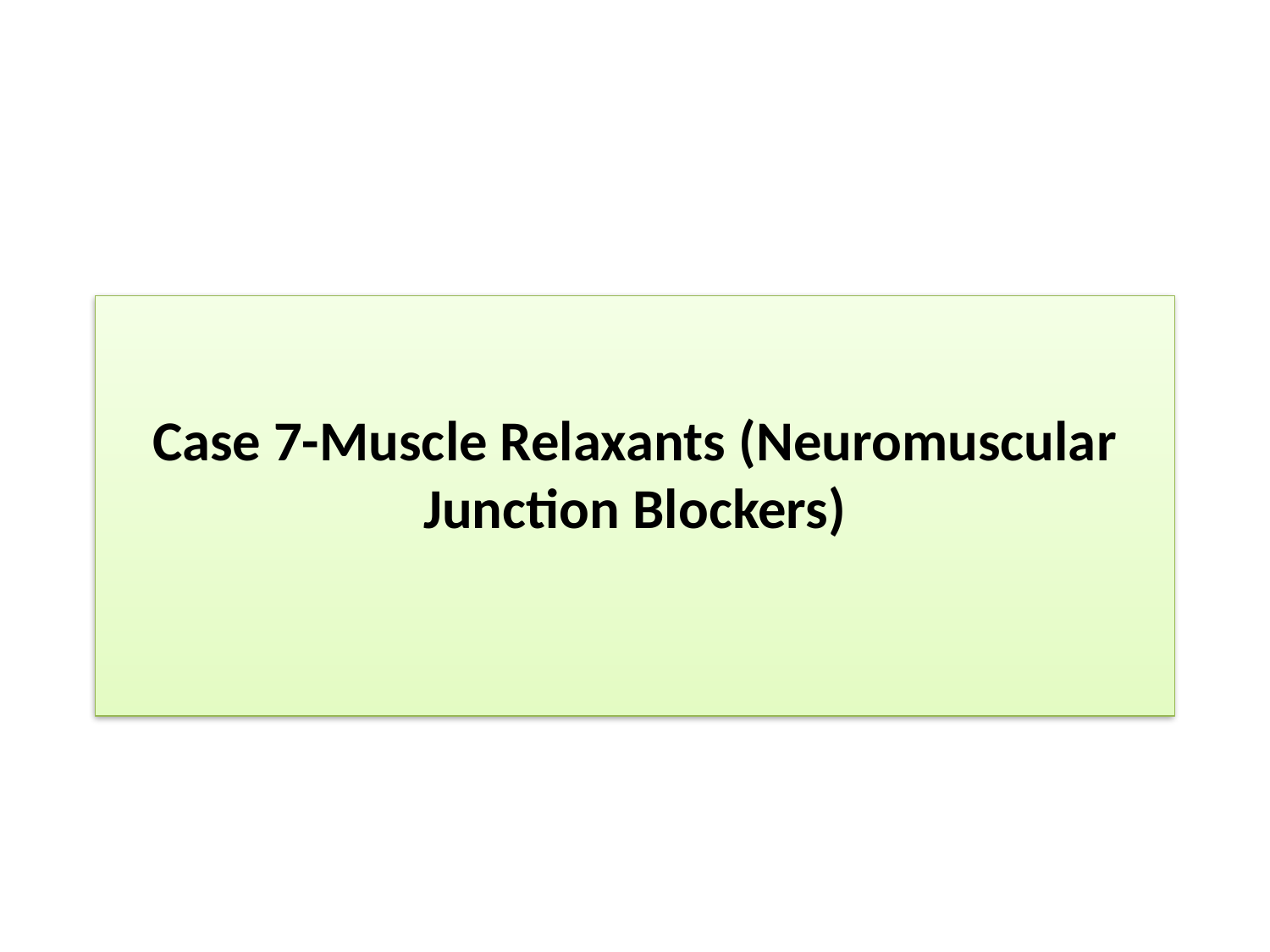

# Case 7-Muscle Relaxants (Neuromuscular Junction Blockers)